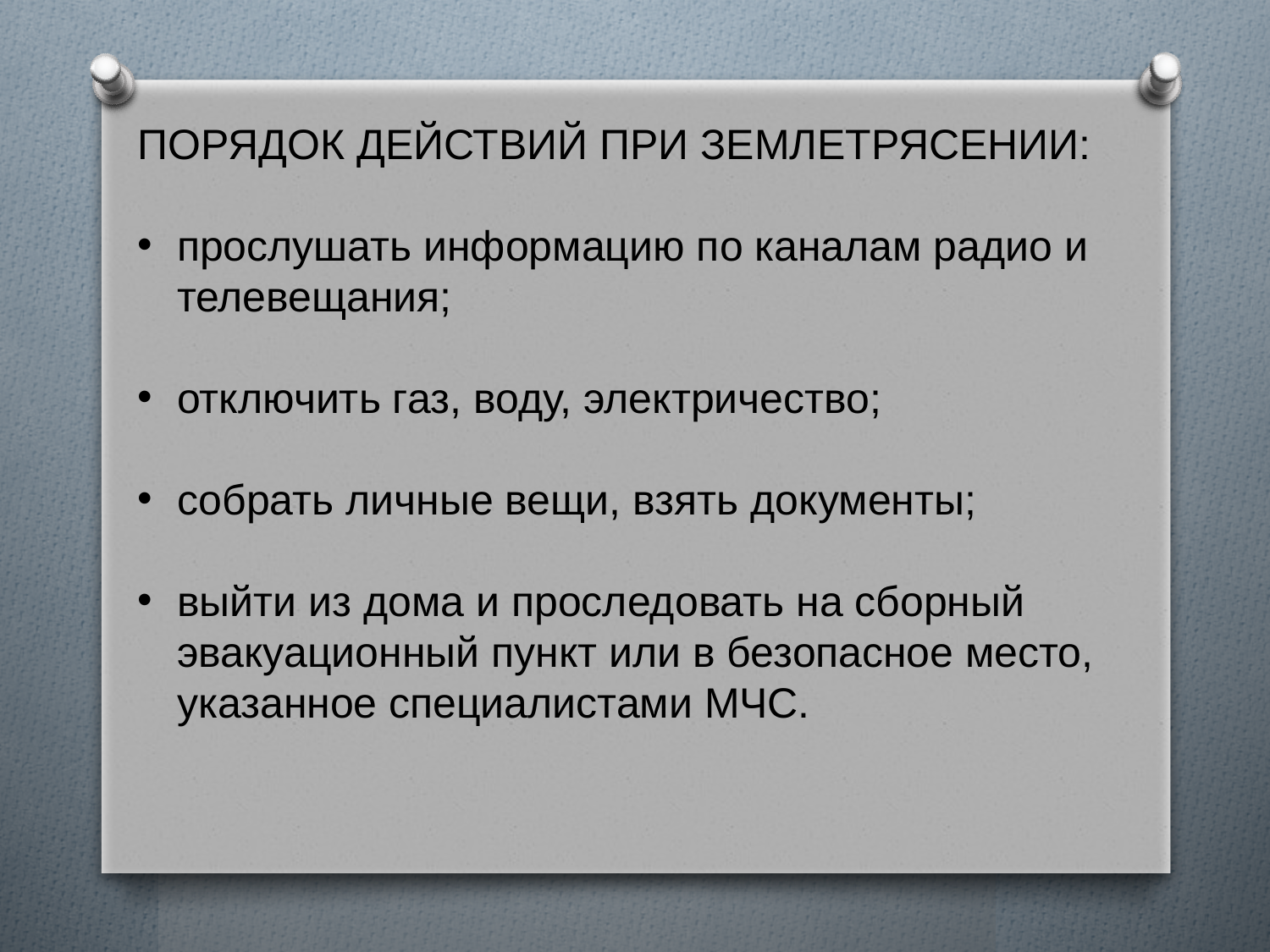

ПОРЯДОК ДЕЙСТВИЙ ПРИ ЗЕМЛЕТРЯСЕНИИ:

прослушать информацию по каналам радио и телевещания;

отключить газ, воду, электричество;

собрать личные вещи, взять документы;

выйти из дома и проследовать на сборный эвакуационный пункт или в безопасное место, указанное специалистами МЧС.